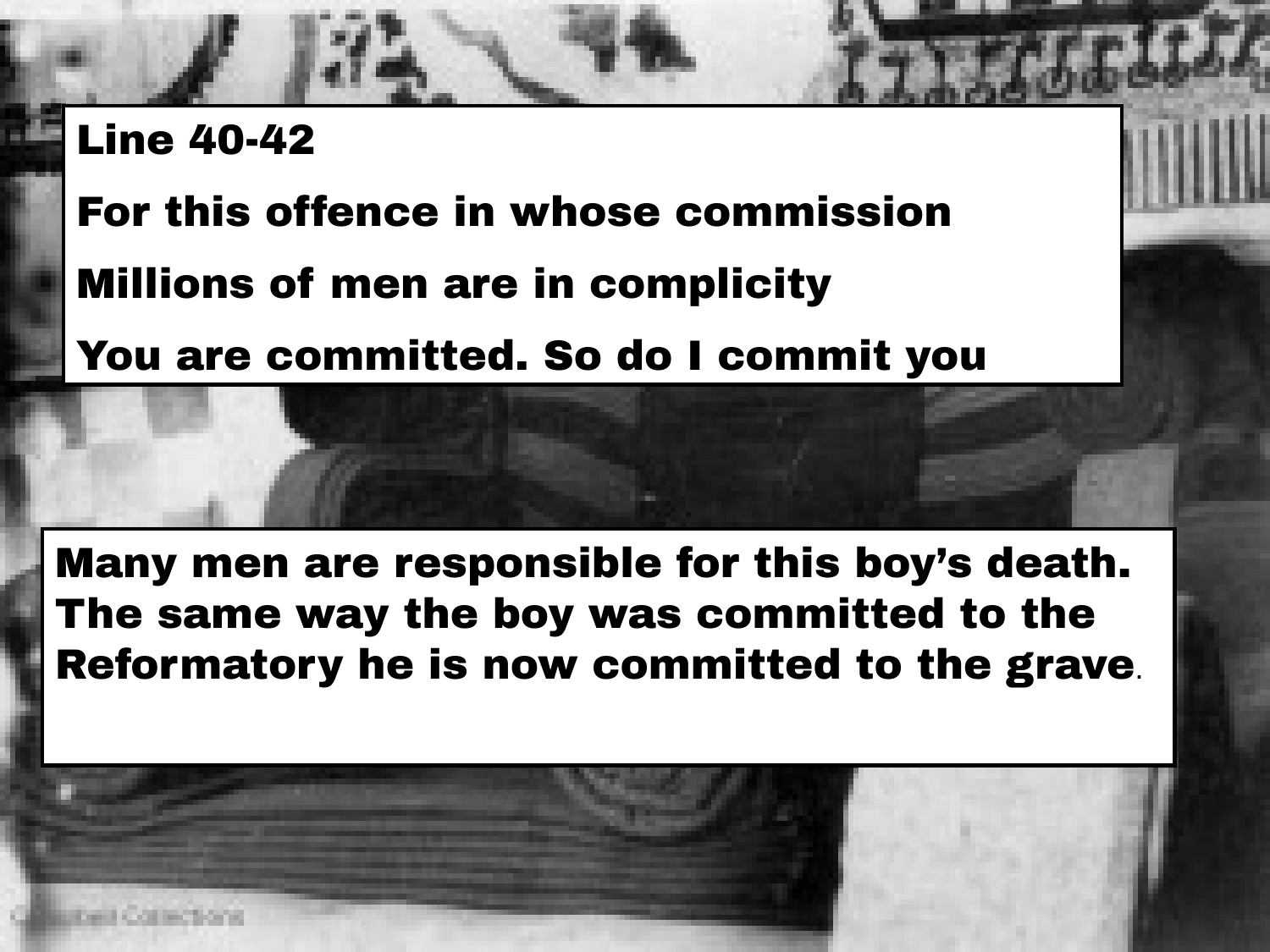

Line 40-42
For this offence in whose commission
Millions of men are in complicity
You are committed. So do I commit you
Many men are responsible for this boy’s death. The same way the boy was committed to the Reformatory he is now committed to the grave.